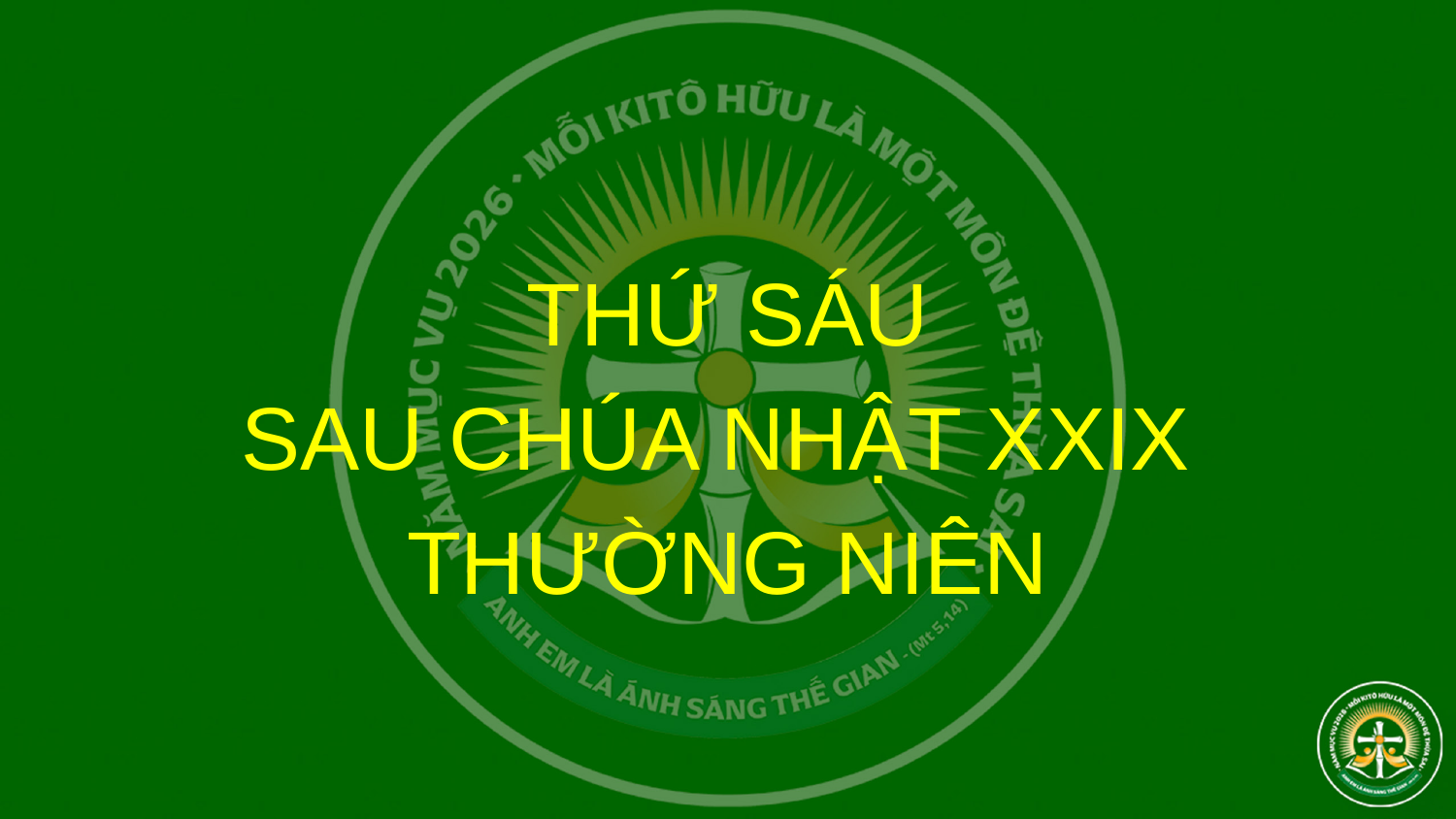

THỨ SÁU
SAU CHÚA NHẬT XXIX
THƯỜNG NIÊN